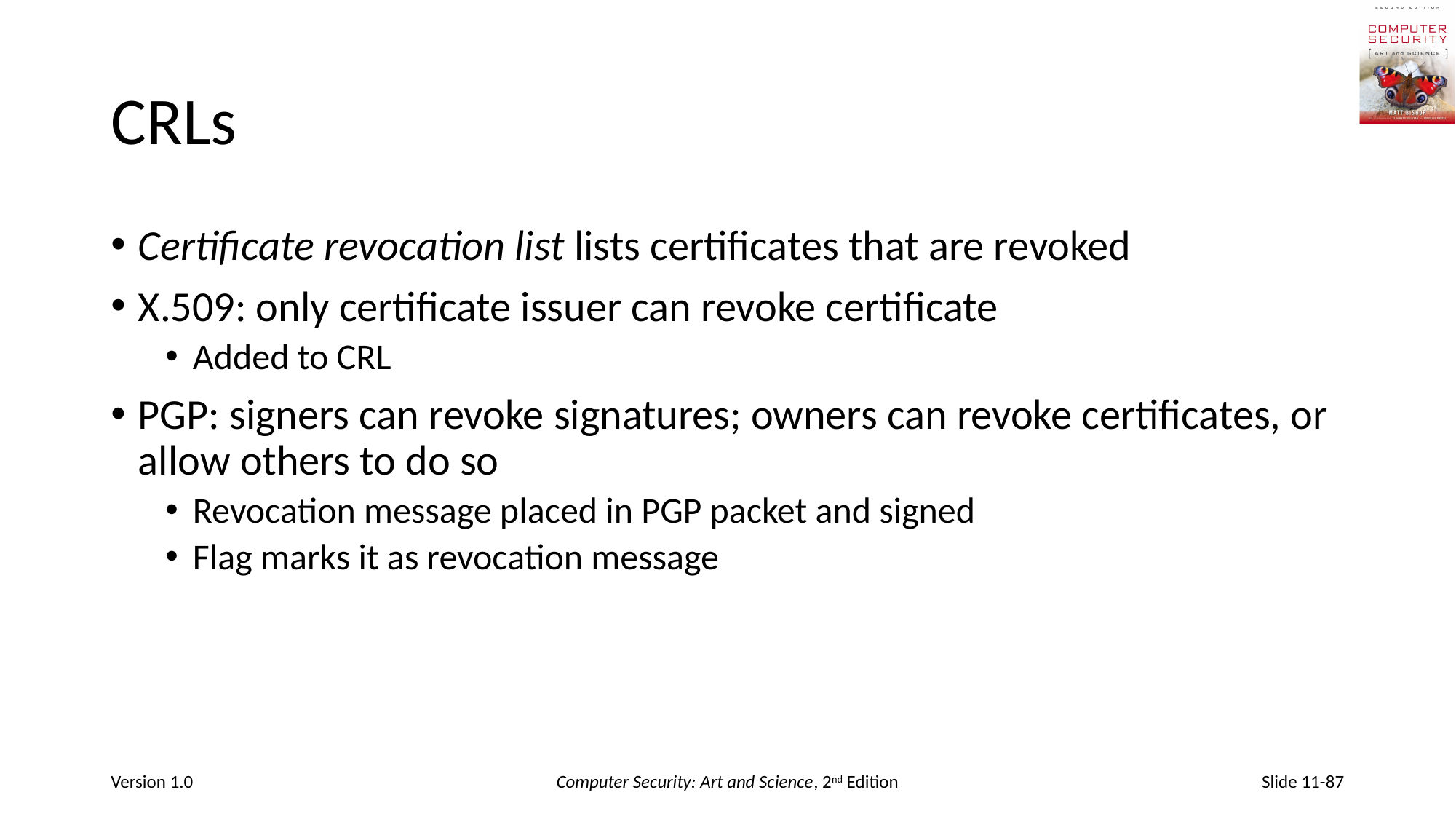

# CRLs
Certificate revocation list lists certificates that are revoked
X.509: only certificate issuer can revoke certificate
Added to CRL
PGP: signers can revoke signatures; owners can revoke certificates, or allow others to do so
Revocation message placed in PGP packet and signed
Flag marks it as revocation message
Version 1.0
Computer Security: Art and Science, 2nd Edition
Slide 11-87